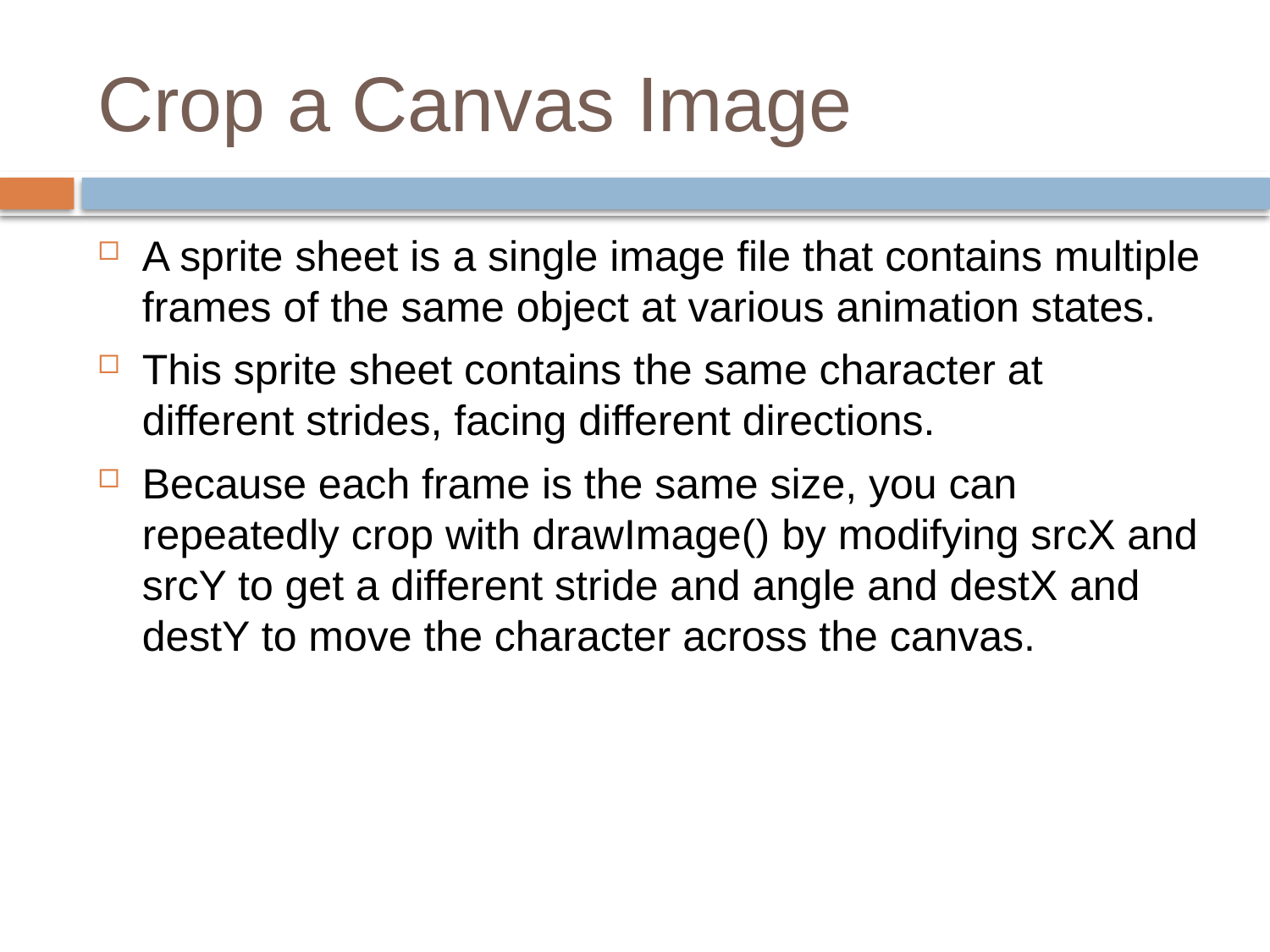

# Crop a Canvas Image
A sprite sheet is a single image file that contains multiple frames of the same object at various animation states.
This sprite sheet contains the same character at different strides, facing different directions.
Because each frame is the same size, you can repeatedly crop with drawImage() by modifying srcX and srcY to get a different stride and angle and destX and destY to move the character across the canvas.